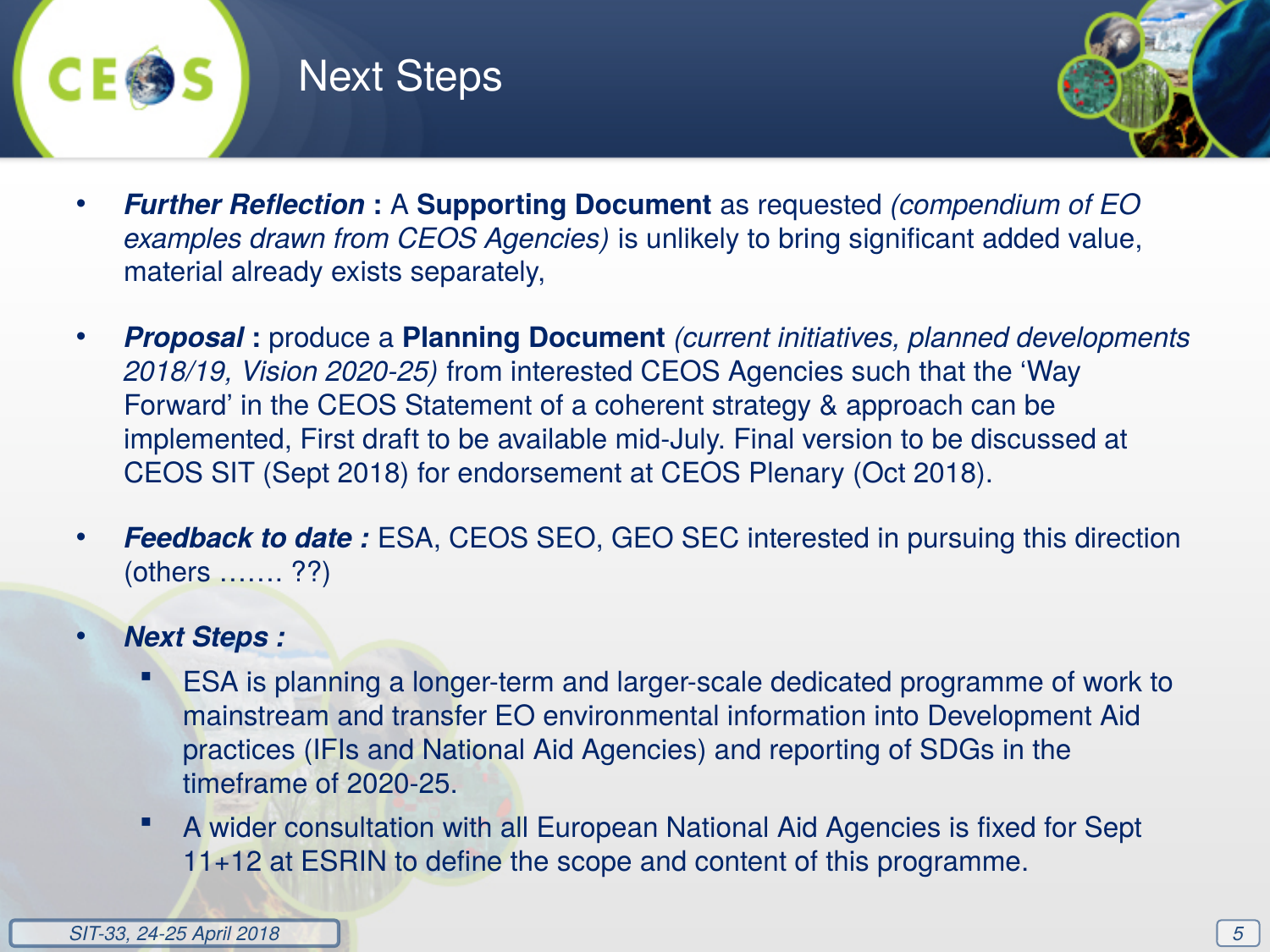

Next Steps
Further Reflection : A Supporting Document as requested (compendium of EO examples drawn from CEOS Agencies) is unlikely to bring significant added value, material already exists separately,
Proposal : produce a Planning Document (current initiatives, planned developments 2018/19, Vision 2020-25) from interested CEOS Agencies such that the ‘Way Forward’ in the CEOS Statement of a coherent strategy & approach can be implemented, First draft to be available mid-July. Final version to be discussed at CEOS SIT (Sept 2018) for endorsement at CEOS Plenary (Oct 2018).
Feedback to date : ESA, CEOS SEO, GEO SEC interested in pursuing this direction (others ……. ??)
Next Steps :
ESA is planning a longer-term and larger-scale dedicated programme of work to mainstream and transfer EO environmental information into Development Aid practices (IFIs and National Aid Agencies) and reporting of SDGs in the timeframe of 2020-25.
A wider consultation with all European National Aid Agencies is fixed for Sept 11+12 at ESRIN to define the scope and content of this programme.
5